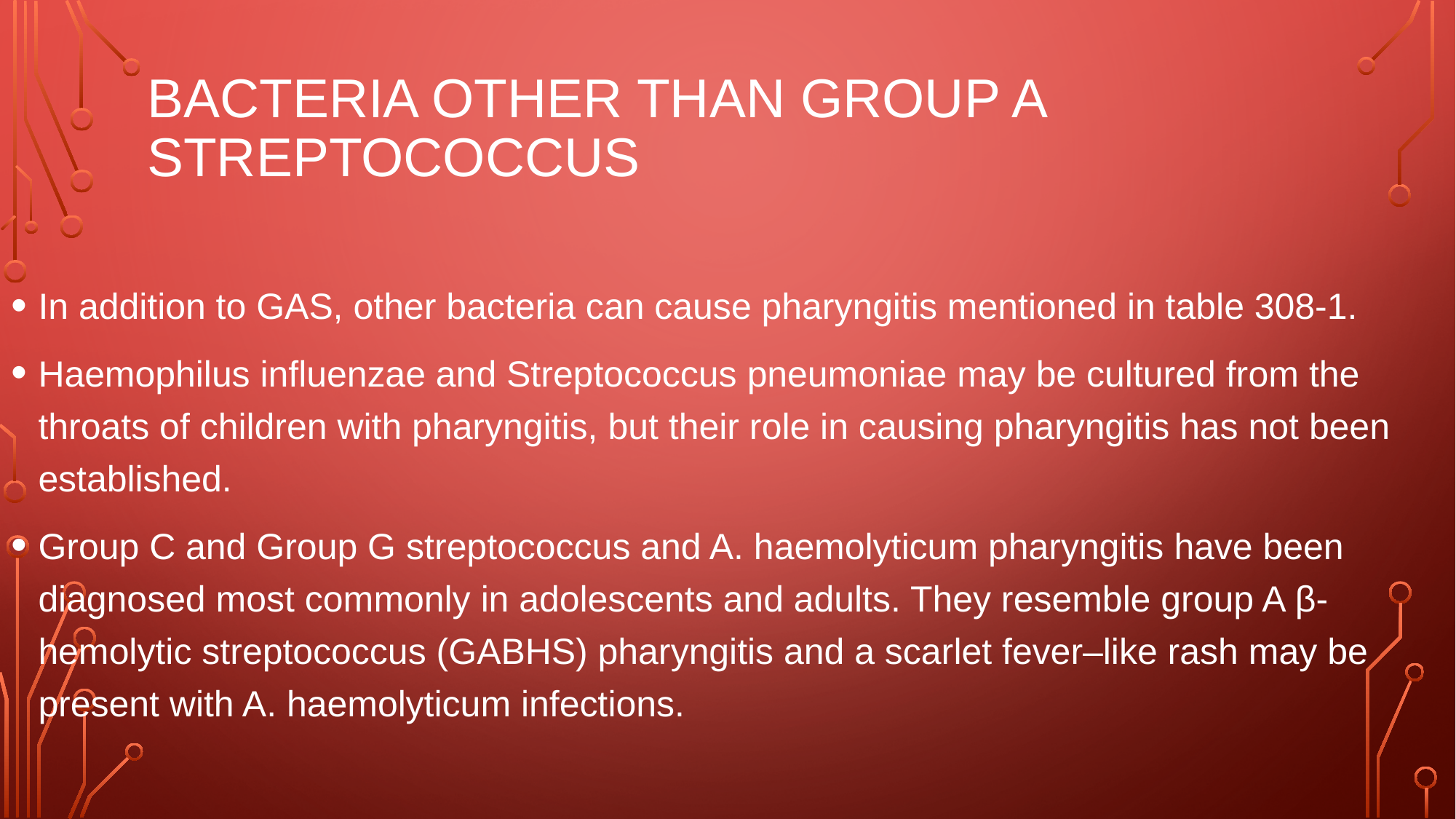

# Bacteria Other Than Group A Streptococcus
In addition to GAS, other bacteria can cause pharyngitis mentioned in table 308-1.
Haemophilus influenzae and Streptococcus pneumoniae may be cultured from the throats of children with pharyngitis, but their role in causing pharyngitis has not been established.
Group C and Group G streptococcus and A. haemolyticum pharyngitis have been diagnosed most commonly in adolescents and adults. They resemble group A β-hemolytic streptococcus (GABHS) pharyngitis and a scarlet fever–like rash may be present with A. haemolyticum infections.